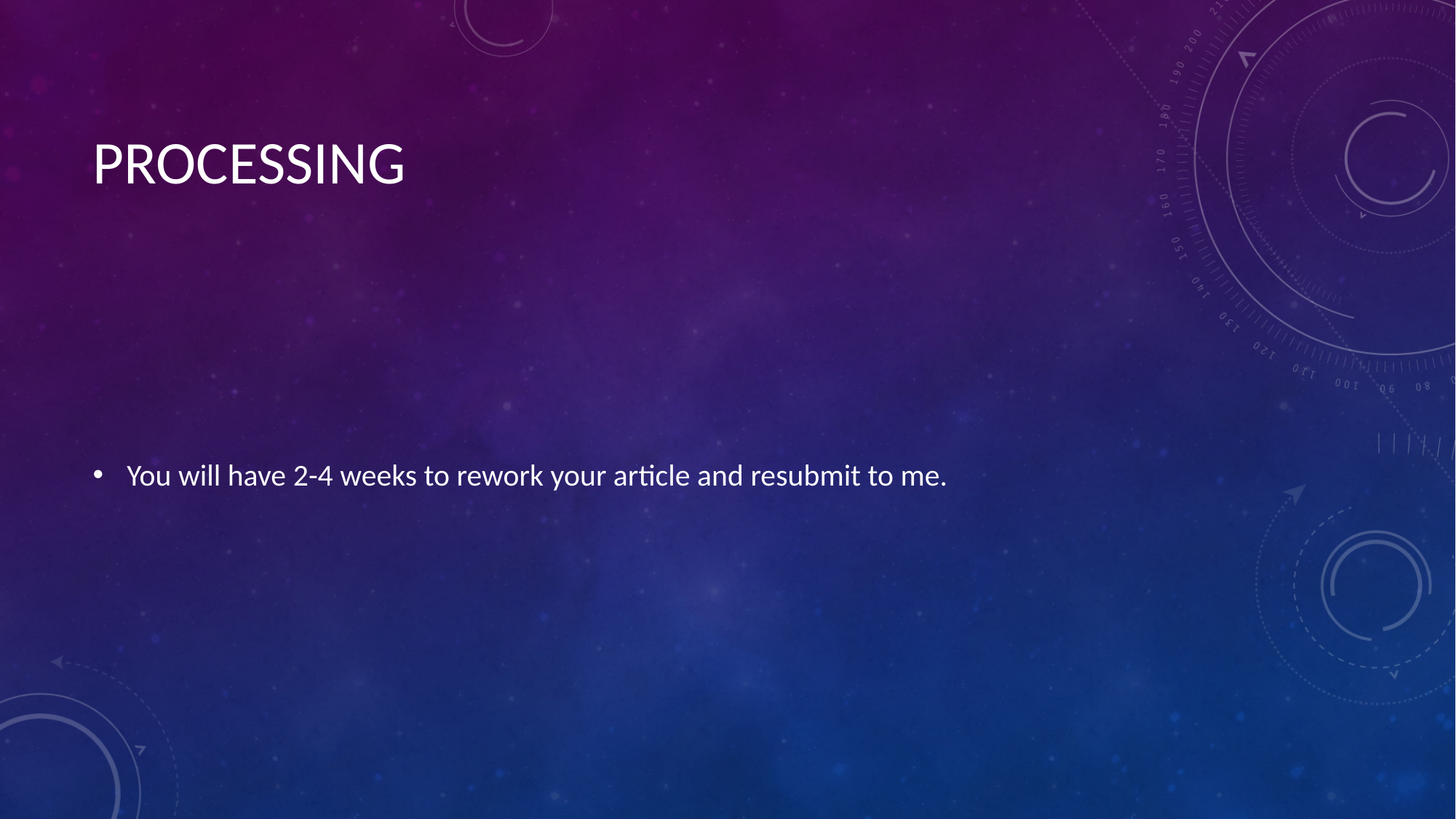

# Processing
You will have 2-4 weeks to rework your article and resubmit to me.